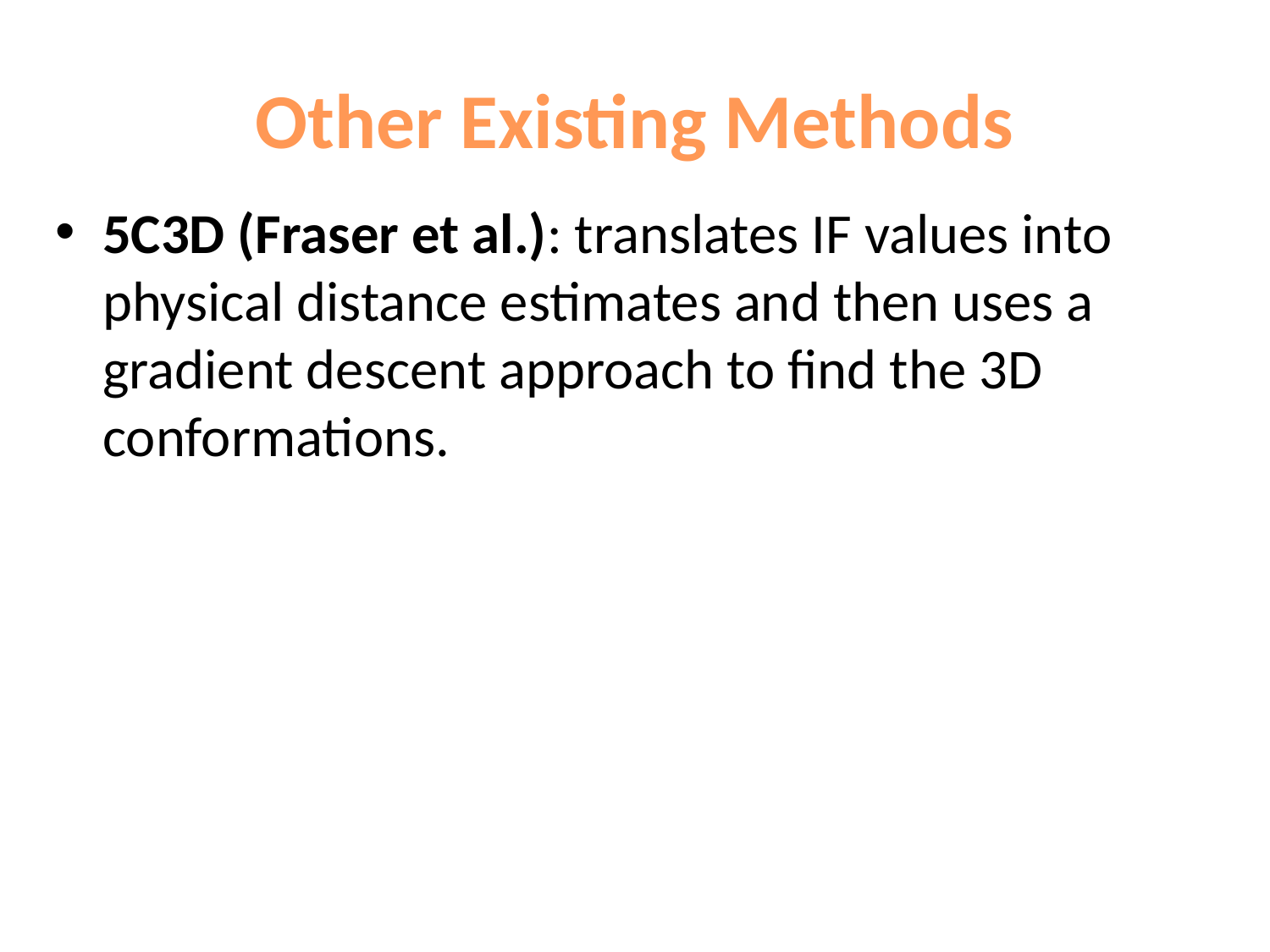

# Other Existing Methods
5C3D (Fraser et al.): translates IF values into physical distance estimates and then uses a gradient descent approach to find the 3D conformations.